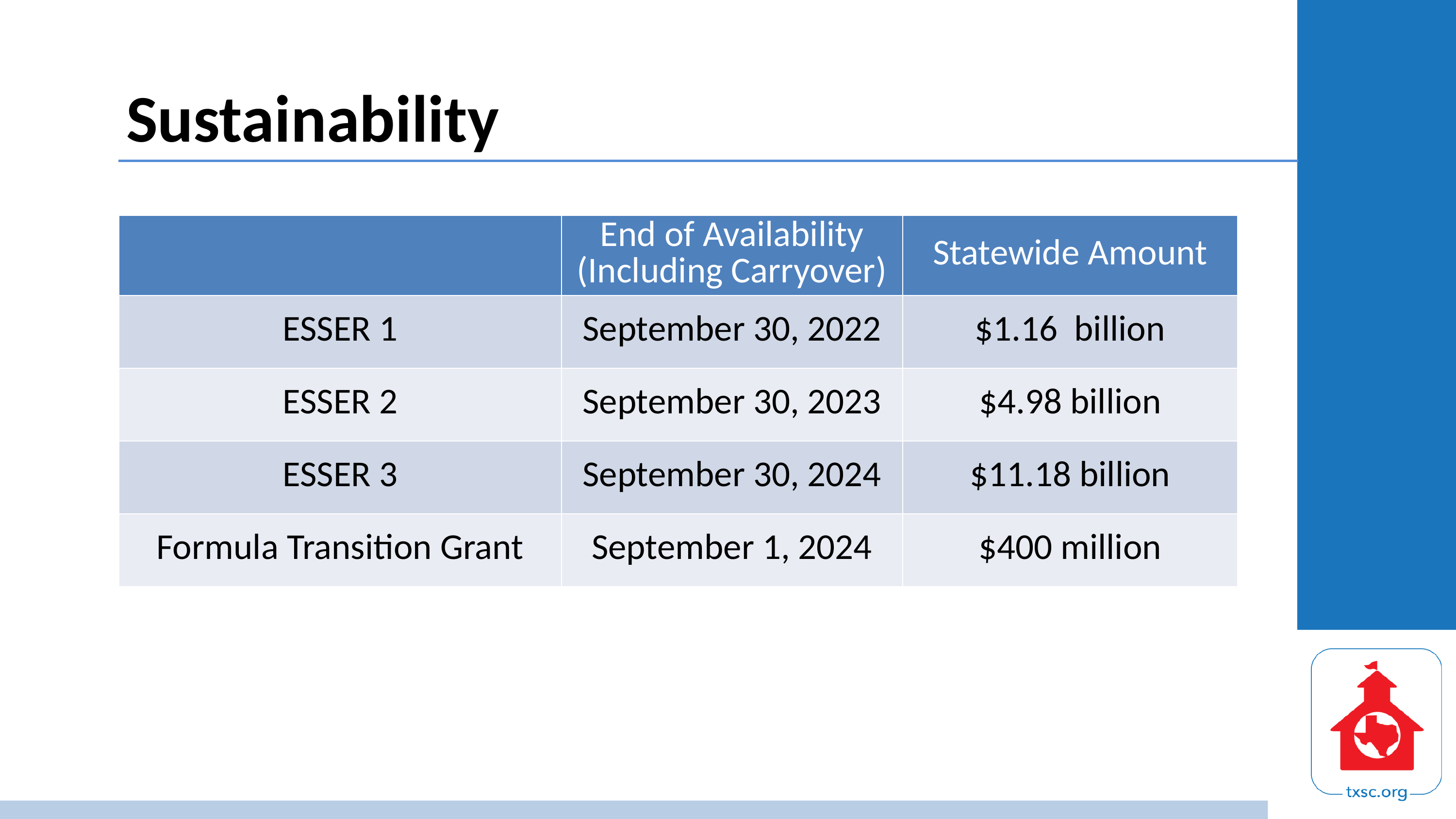

# Sustainability
|  | End of Availability (Including Carryover) | Statewide Amount |
| --- | --- | --- |
| ESSER 1 | September 30, 2022 | $1.16 billion |
| ESSER 2 | September 30, 2023 | $4.98 billion |
| ESSER 3 | September 30, 2024 | $11.18 billion |
| Formula Transition Grant | September 1, 2024 | $400 million |